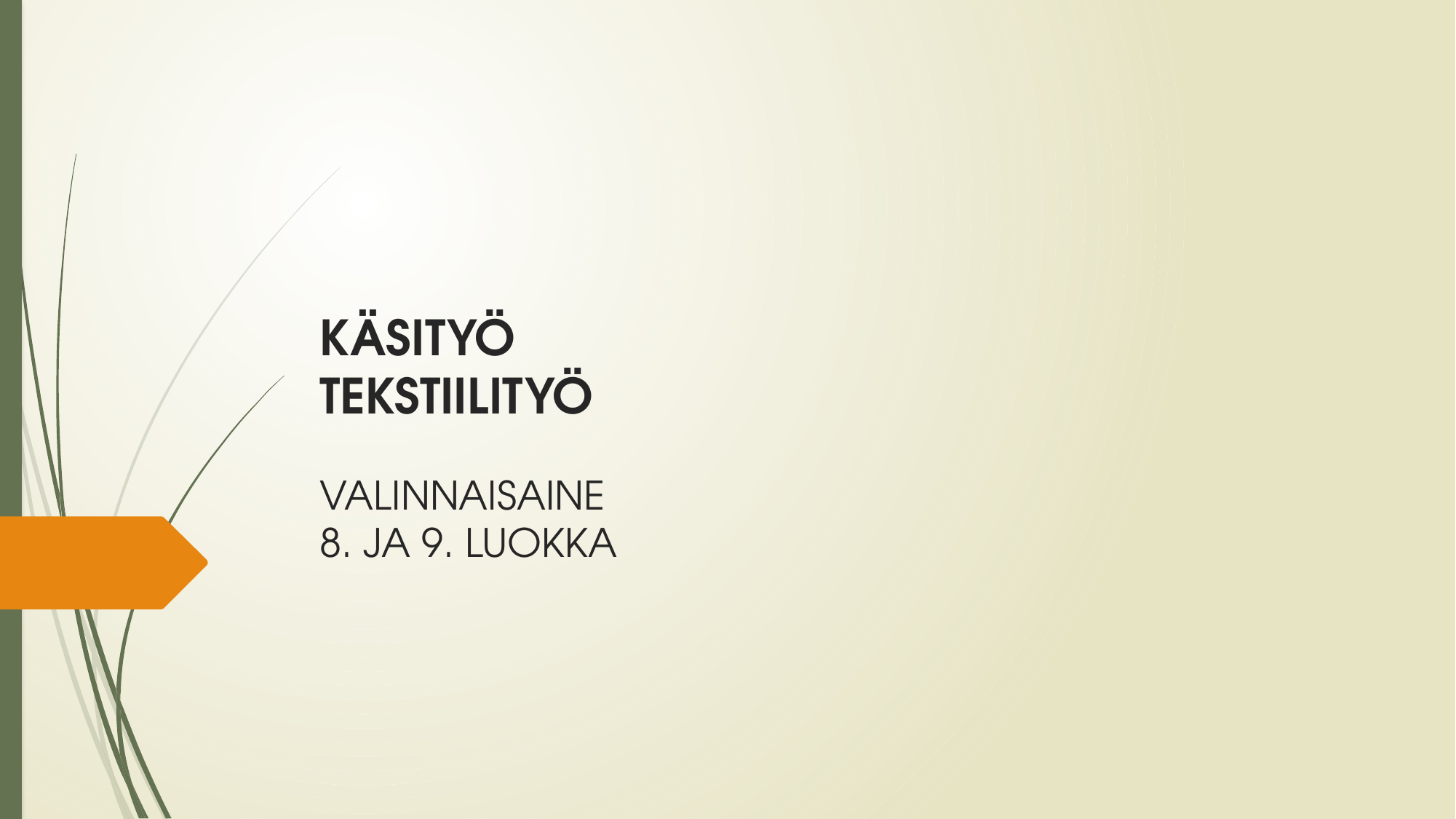

# KÄSITYÖ TEKSTIILITYÖ VALINNAISAINE 8. JA 9. LUOKKA